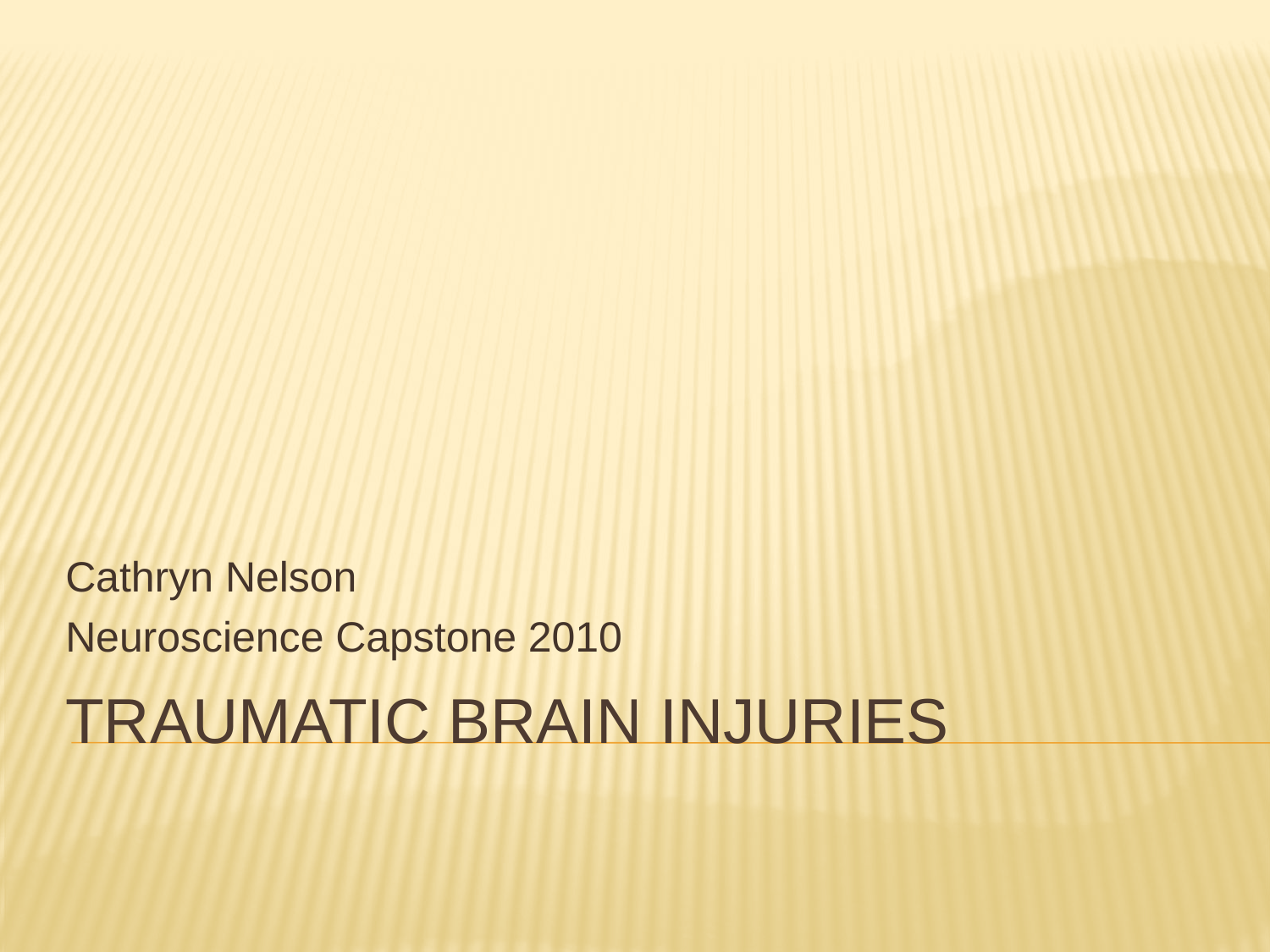

Cathryn Nelson
Neuroscience Capstone 2010
# Traumatic Brain Injuries